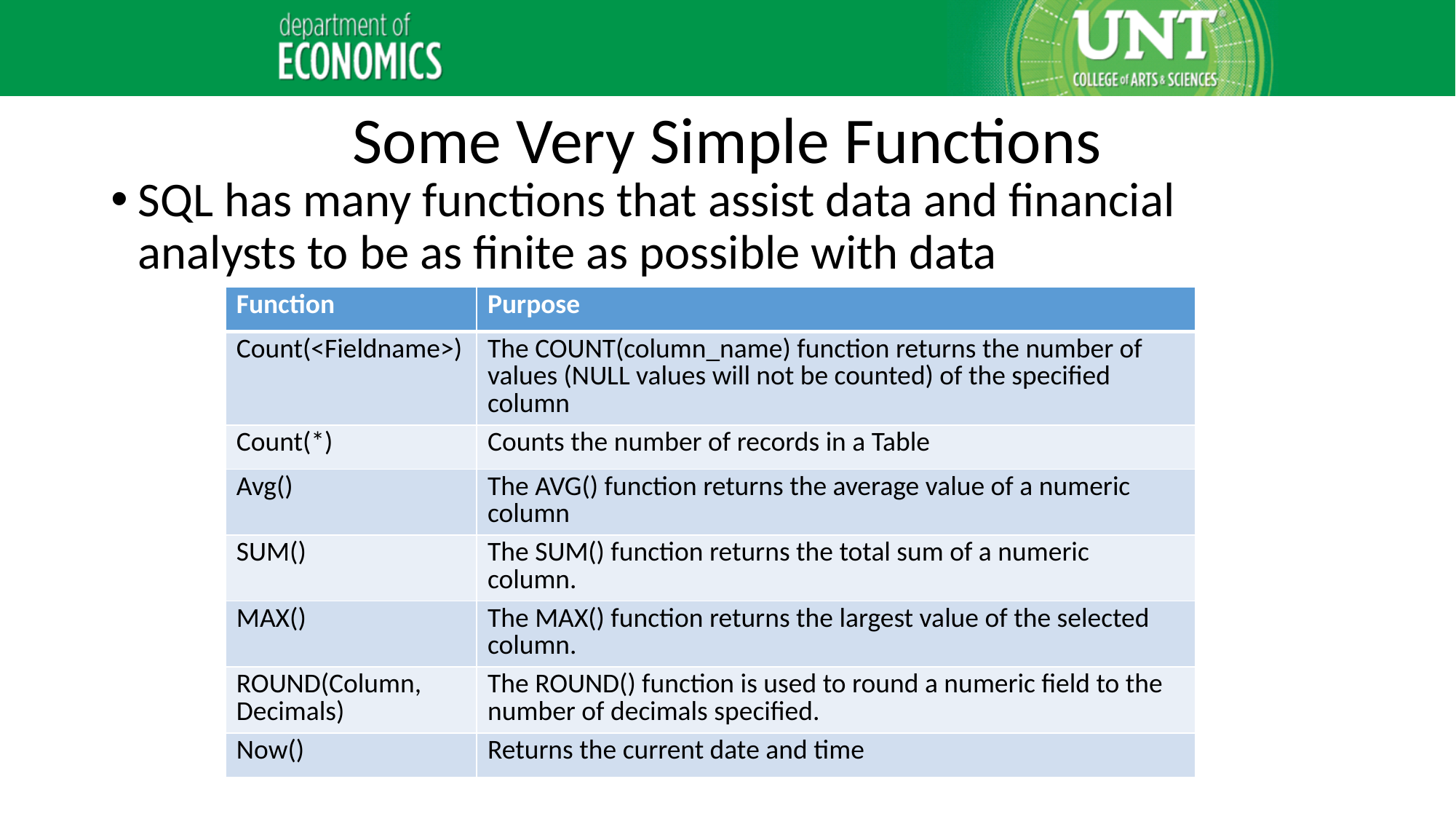

# Some Very Simple Functions
SQL has many functions that assist data and financial analysts to be as finite as possible with data
| Function | Purpose |
| --- | --- |
| Count(<Fieldname>) | The COUNT(column\_name) function returns the number of values (NULL values will not be counted) of the specified column |
| Count(\*) | Counts the number of records in a Table |
| Avg() | The AVG() function returns the average value of a numeric column |
| SUM() | The SUM() function returns the total sum of a numeric column. |
| MAX() | The MAX() function returns the largest value of the selected column. |
| ROUND(Column, Decimals) | The ROUND() function is used to round a numeric field to the number of decimals specified. |
| Now() | Returns the current date and time |